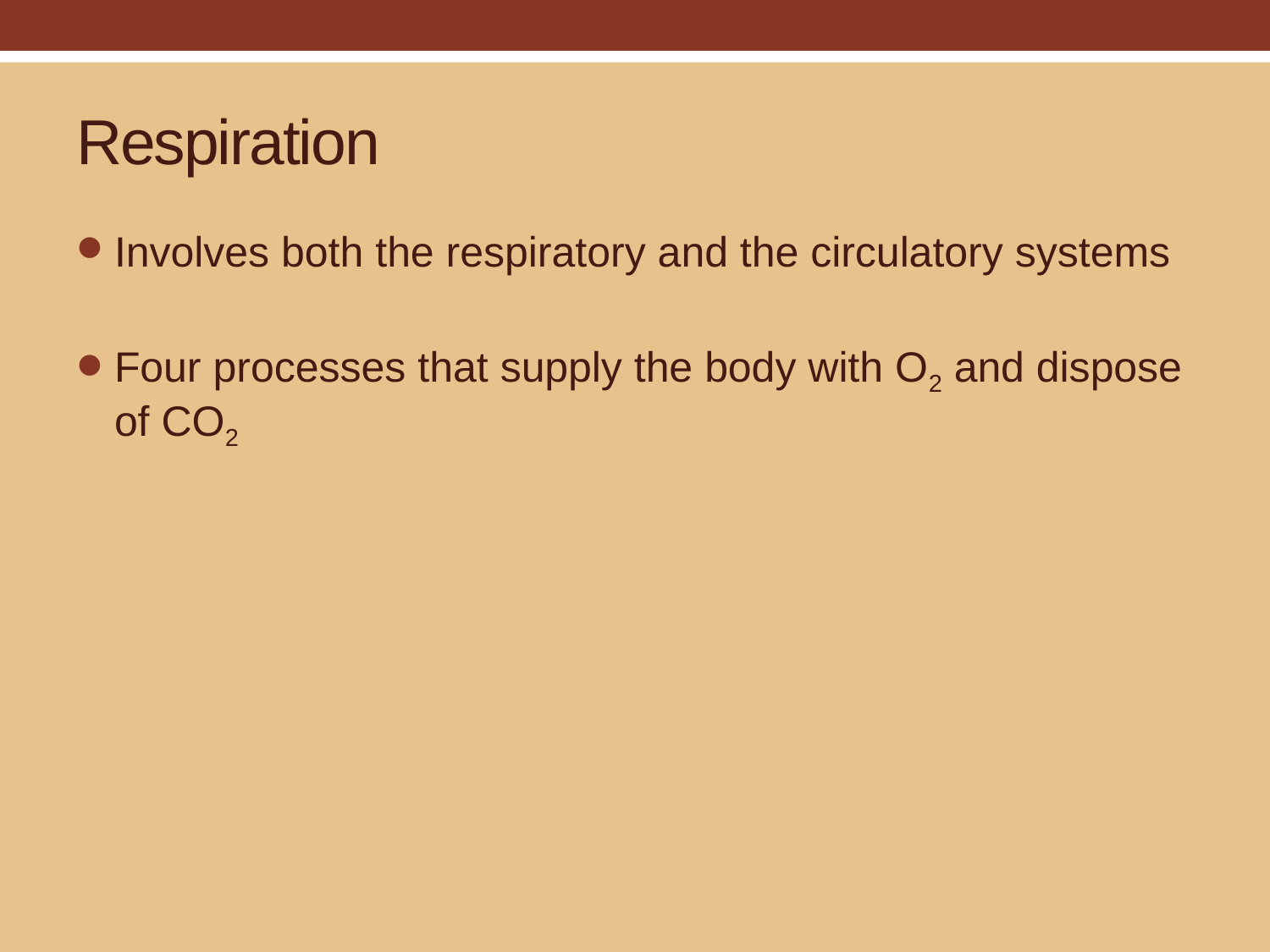

# Respiration
Involves both the respiratory and the circulatory systems

Four processes that supply the body with O2 and dispose of CO2